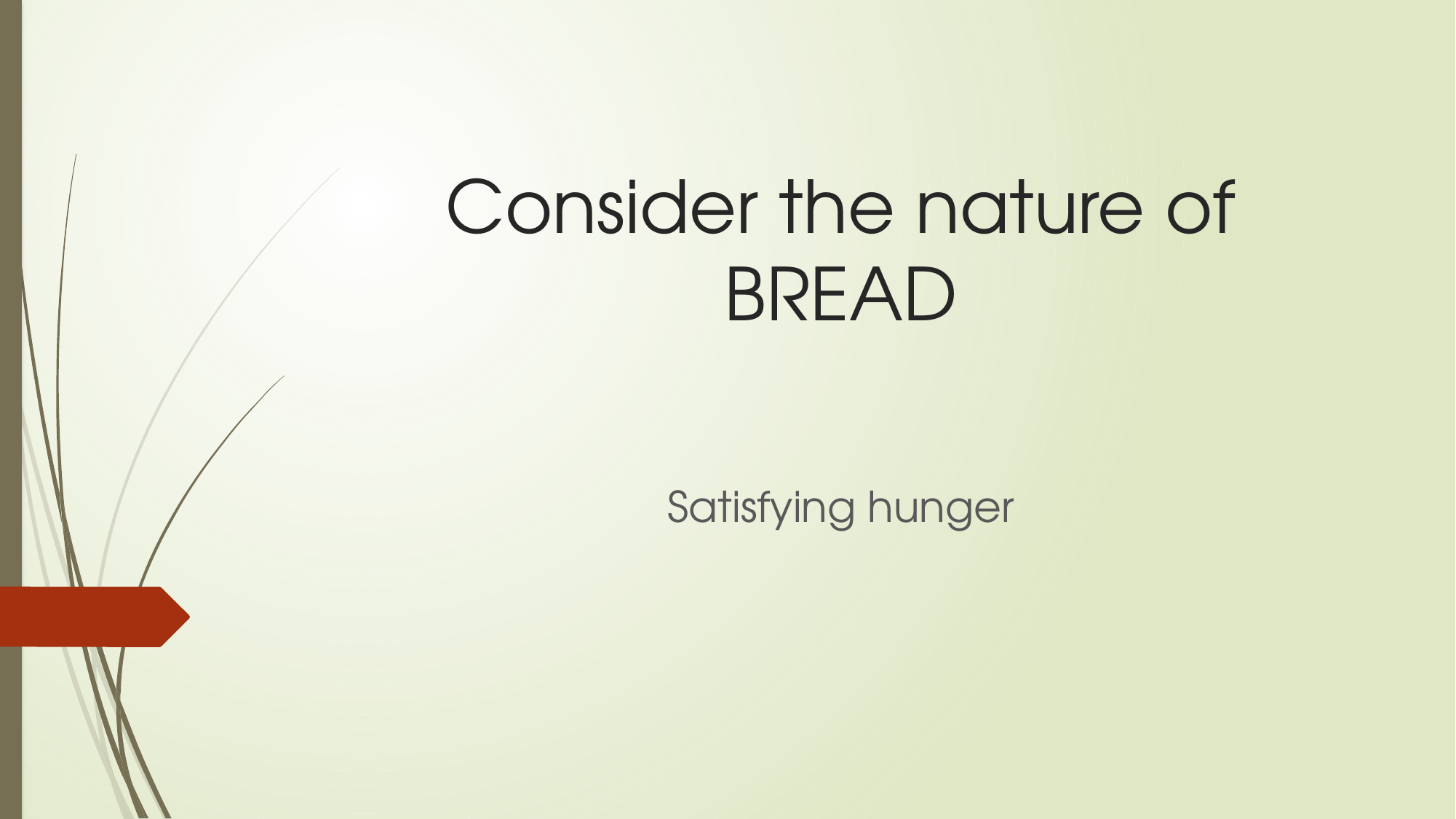

# Consider the nature of BREAD

Satisfying hunger